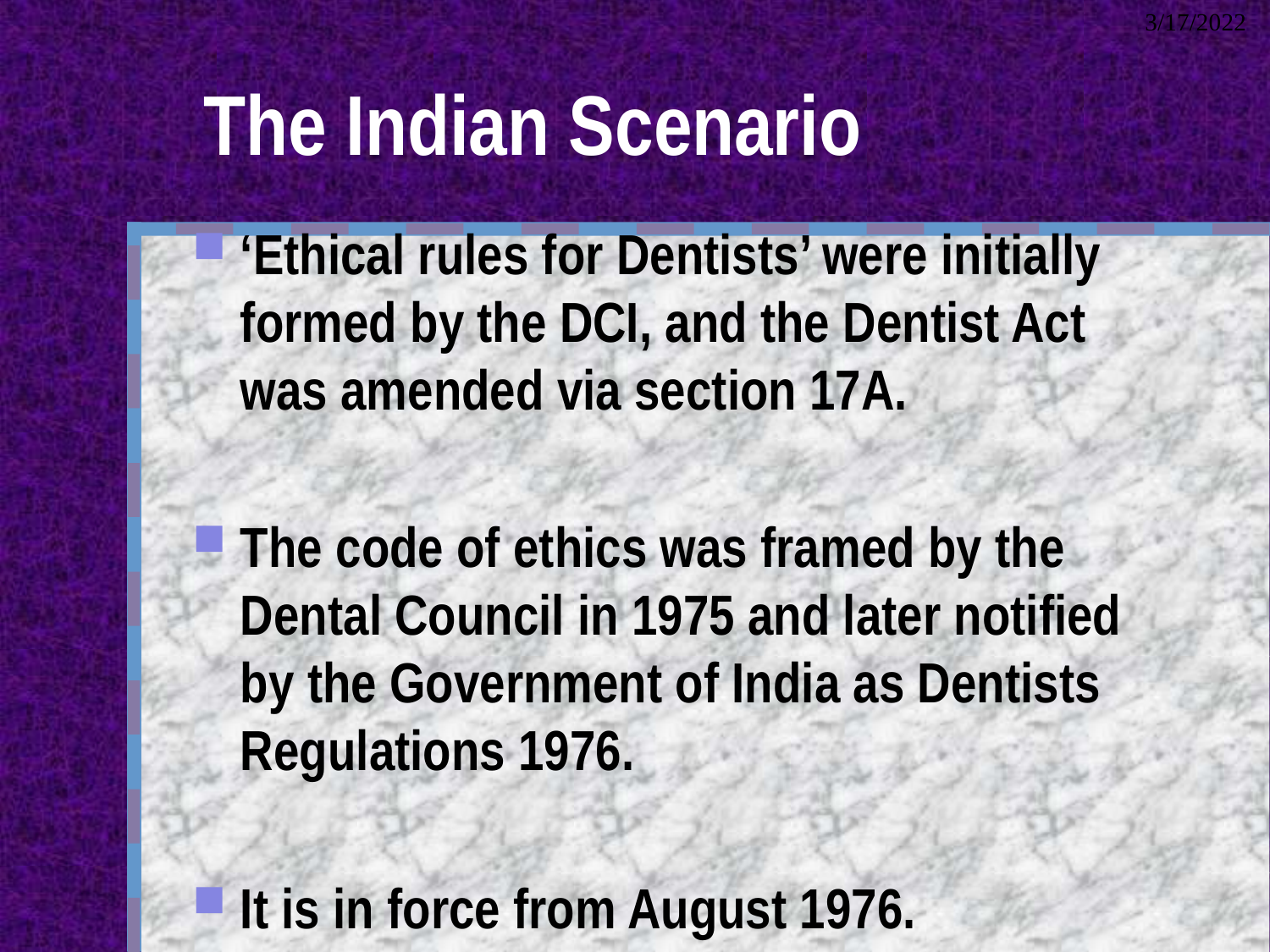

3/17/2022
# The Indian Scenario
‘Ethical rules for Dentists’ were initially formed by the DCI, and the Dentist Act was amended via section 17A.

The code of ethics was framed by the Dental Council in 1975 and later notified by the Government of India as Dentists Regulations 1976.

It is in force from August 1976.